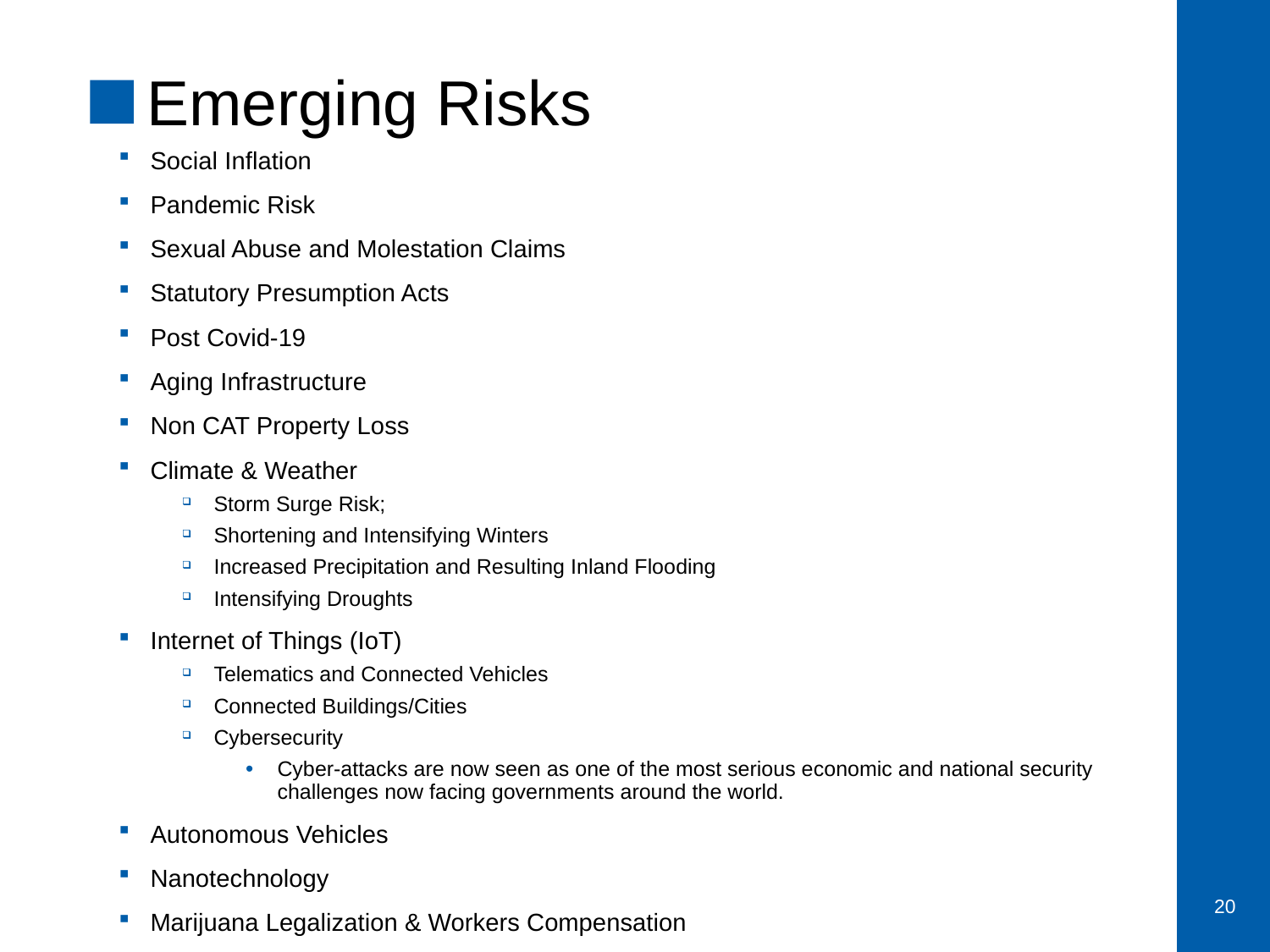

# Emerging Risks
Social Inflation
Pandemic Risk
Sexual Abuse and Molestation Claims
Statutory Presumption Acts
Post Covid-19
Aging Infrastructure
Non CAT Property Loss
Climate & Weather
Storm Surge Risk;
Shortening and Intensifying Winters
Increased Precipitation and Resulting Inland Flooding
Intensifying Droughts
Internet of Things (IoT)
Telematics and Connected Vehicles
Connected Buildings/Cities
Cybersecurity
Cyber-attacks are now seen as one of the most serious economic and national security challenges now facing governments around the world.
Autonomous Vehicles
Nanotechnology
Marijuana Legalization & Workers Compensation